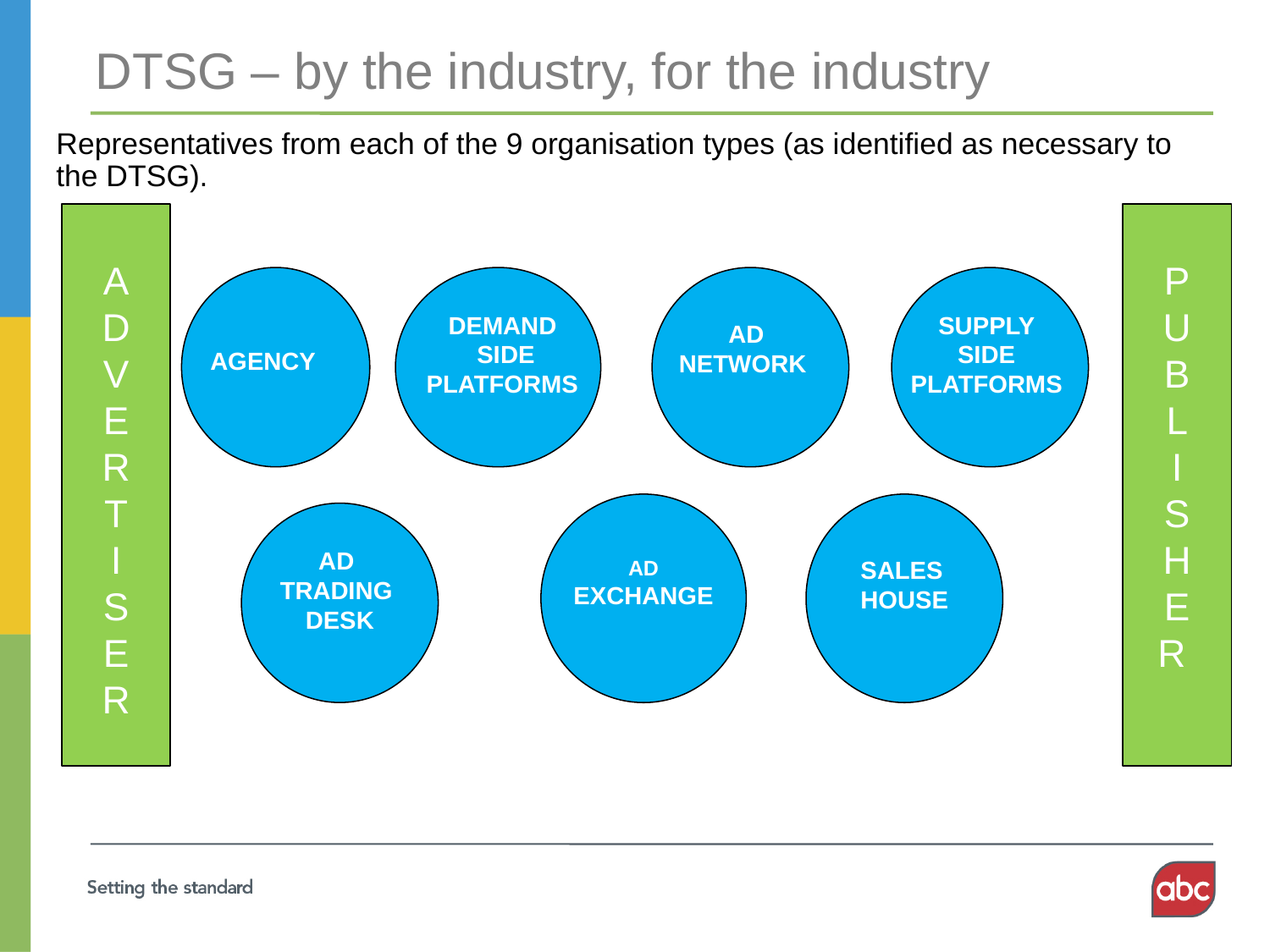

# DTSG – by the industry, for the industry
Representatives from each of the 9 organisation types (as identified as necessary to the DTSG).

A
D
V
E
R
T
I
S
E
R

P
U
B
L
I
S
H
E
R

DEMAND
 SIDE PLATFORMS
SUPPLY
SIDE
PLATFORMS
AD NETWORK
AGENCY

AD
TRADING
DESK
AD EXCHANGE
SALES
HOUSE